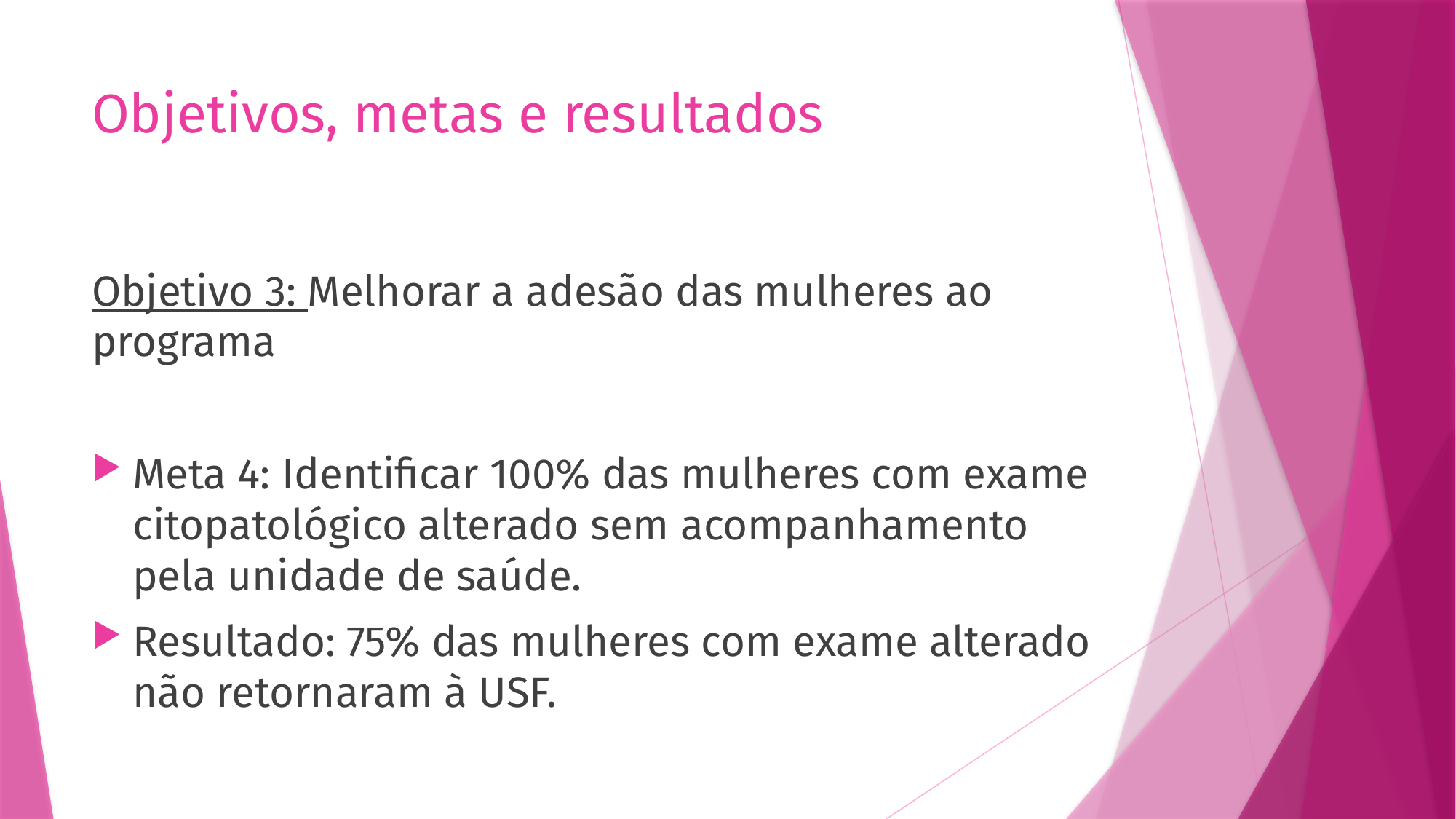

# Objetivos, metas e resultados
Objetivo 3: Melhorar a adesão das mulheres ao programa

Meta 4: Identificar 100% das mulheres com exame citopatológico alterado sem acompanhamento pela unidade de saúde.
Resultado: 75% das mulheres com exame alterado não retornaram à USF.